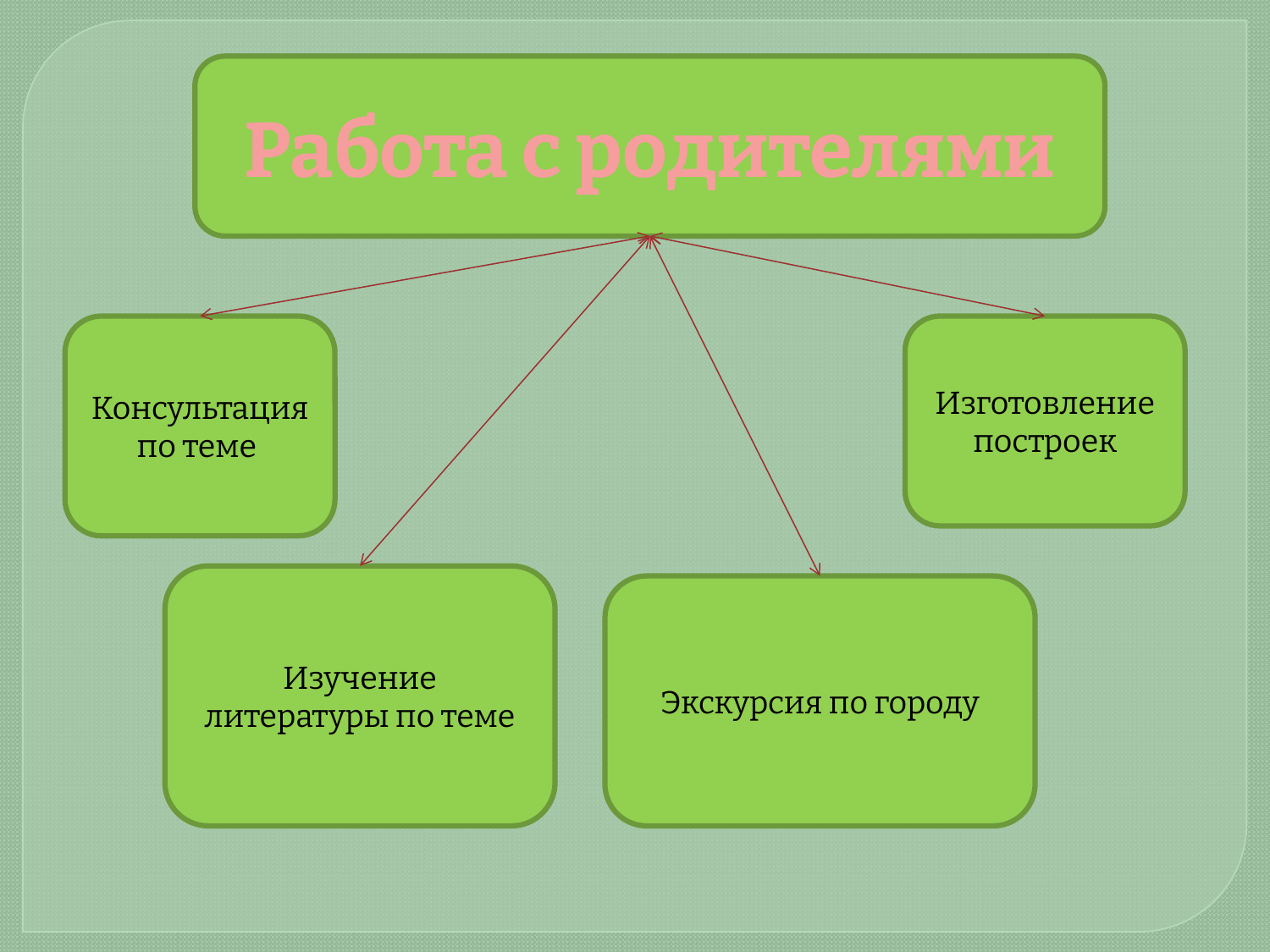

Работа с родителями
Консультация по теме
Изготовление построек
Изучение литературы по теме
Экскурсия по городу